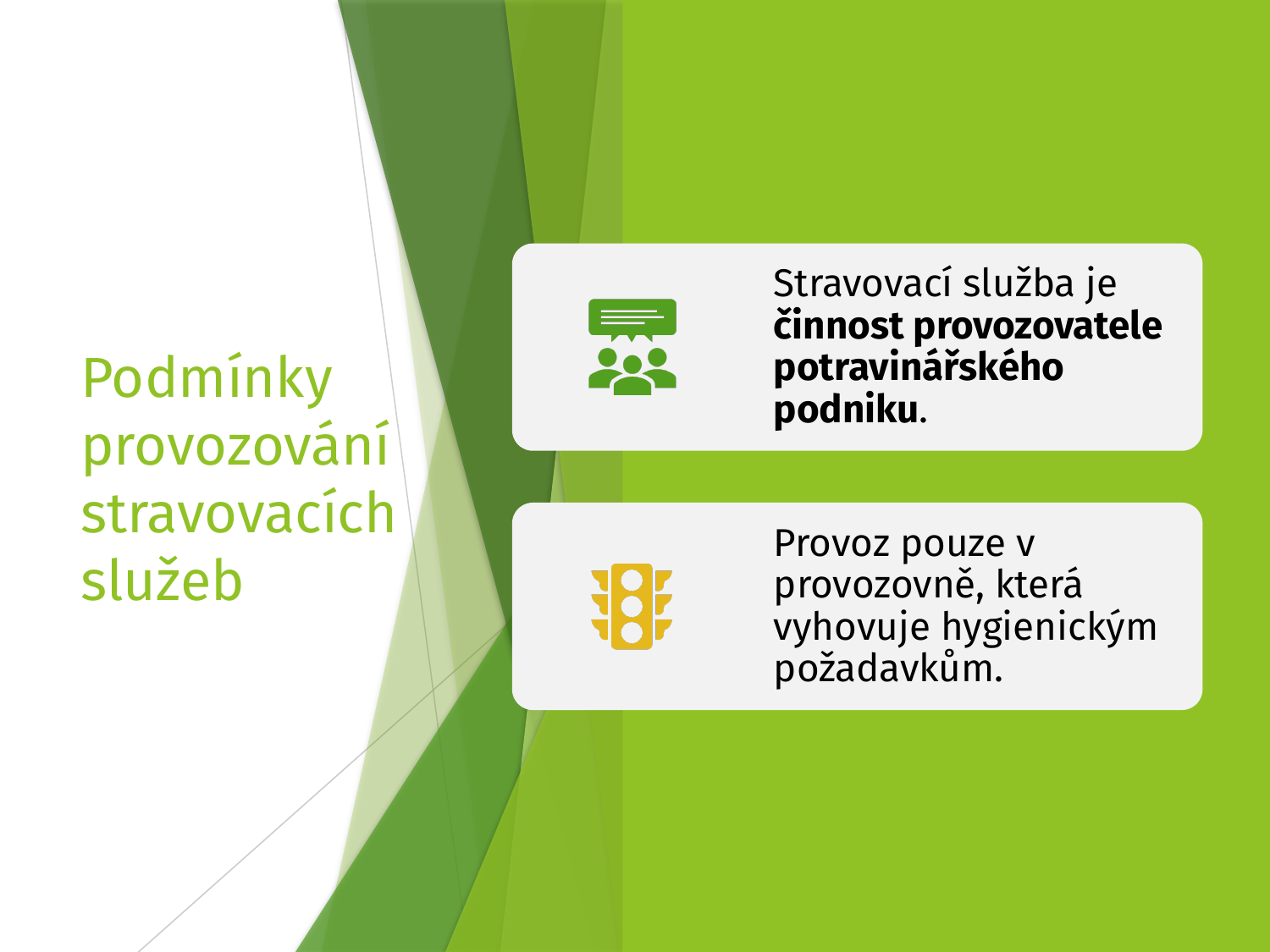

Stravovací služba je činnost provozovatele potravinářského podniku.
Provoz pouze v provozovně, která vyhovuje hygienickým požadavkům.
# Podmínky provozování stravovacích služeb